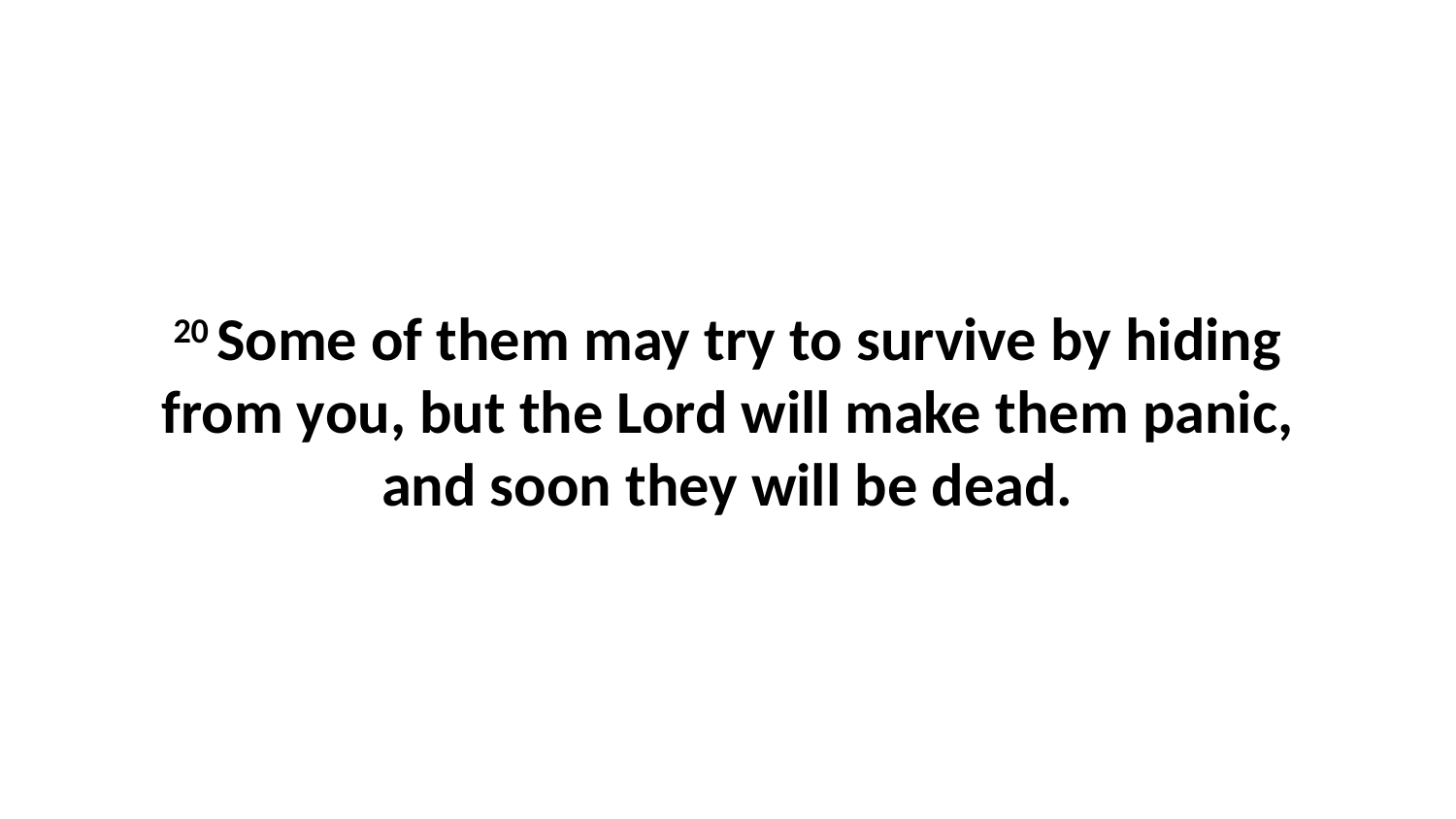

20 Some of them may try to survive by hiding from you, but the Lord will make them panic, and soon they will be dead.